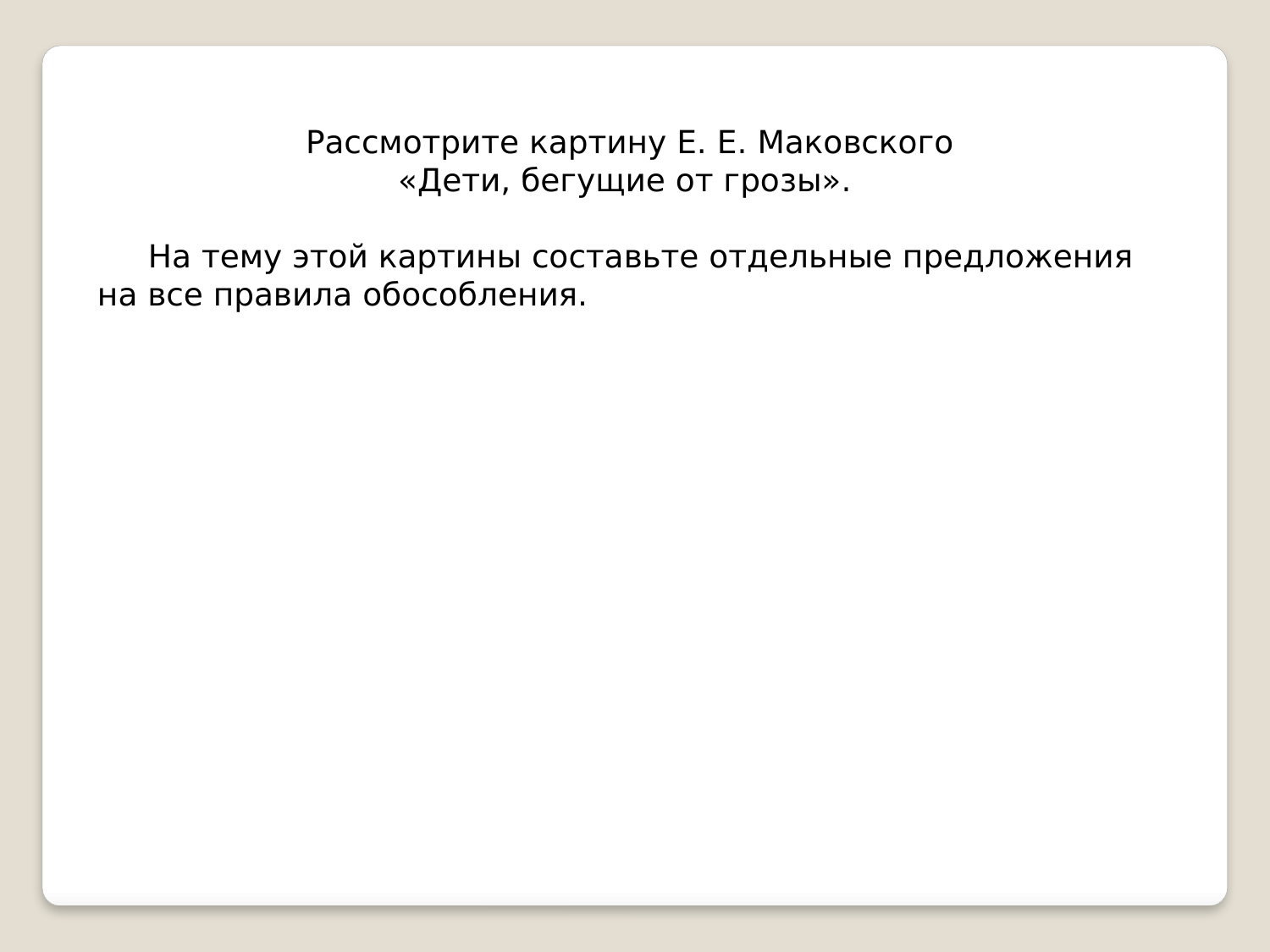

Рассмотрите картину Е. Е. Маковского
«Дети, бегущие от грозы».

     На тему этой картины составьте отдельные предложения на все правила обособления.